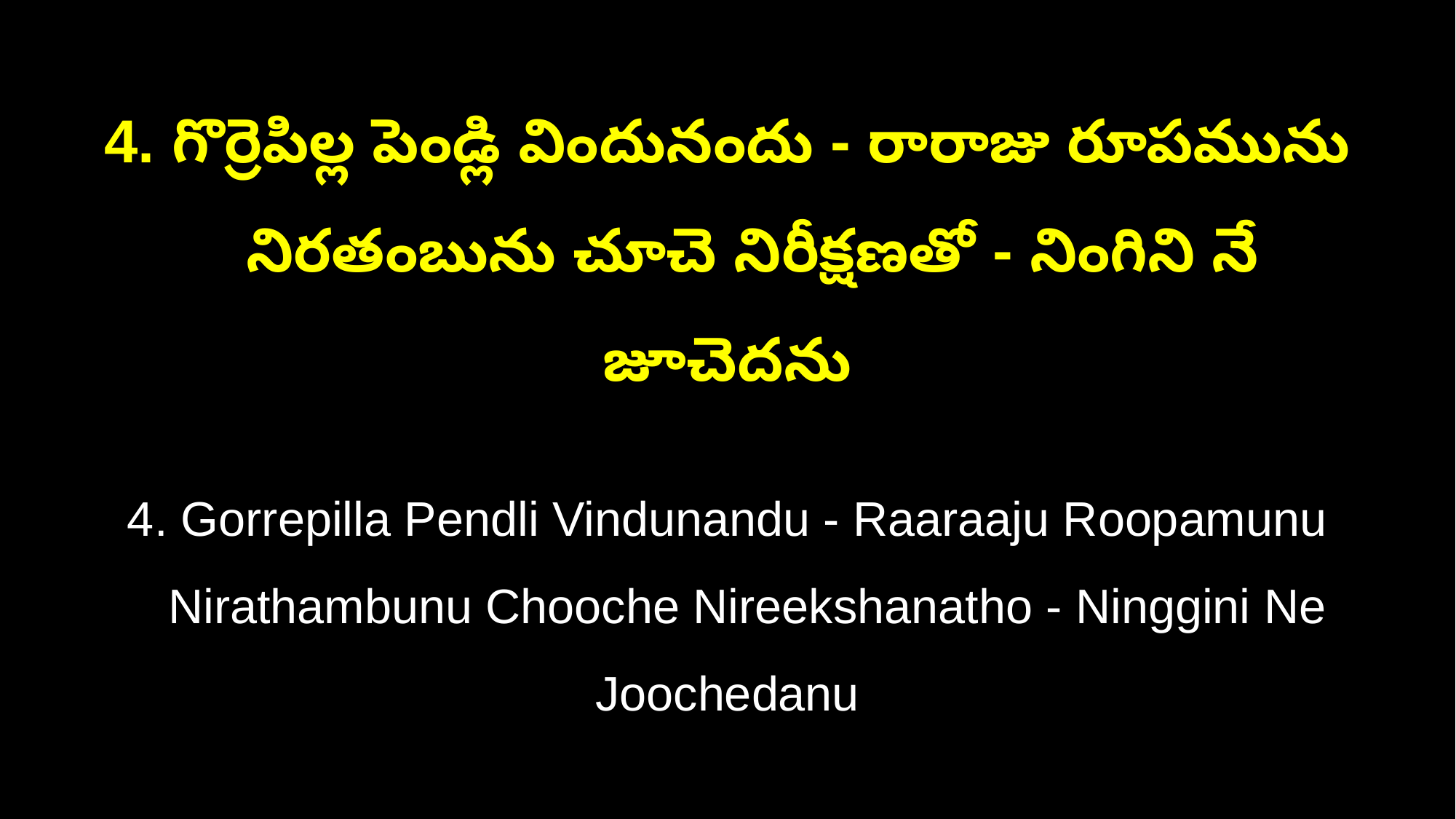

4. గొర్రెపిల్ల పెండ్లి విందునందు - రారాజు రూపమును
   నిరతంబును చూచె నిరీక్షణతో - నింగిని నే జూచెదను
4. Gorrepilla Pendli Vindunandu - Raaraaju Roopamunu
   Nirathambunu Chooche Nireekshanatho - Ninggini Ne Joochedanu